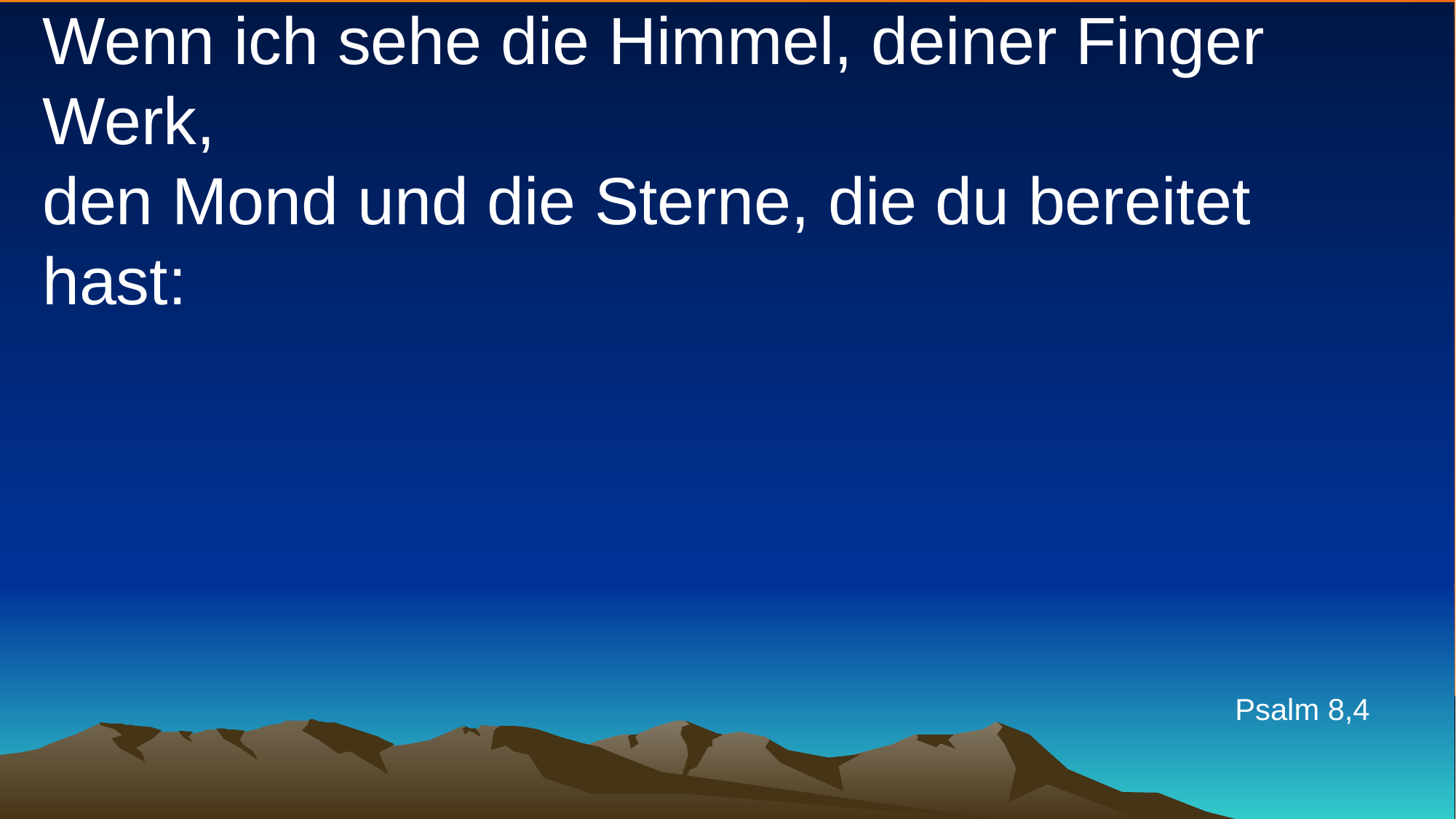

# Wenn ich sehe die Himmel, deiner Finger Werk, den Mond und die Sterne, die du bereitet hast:
Psalm 8,4